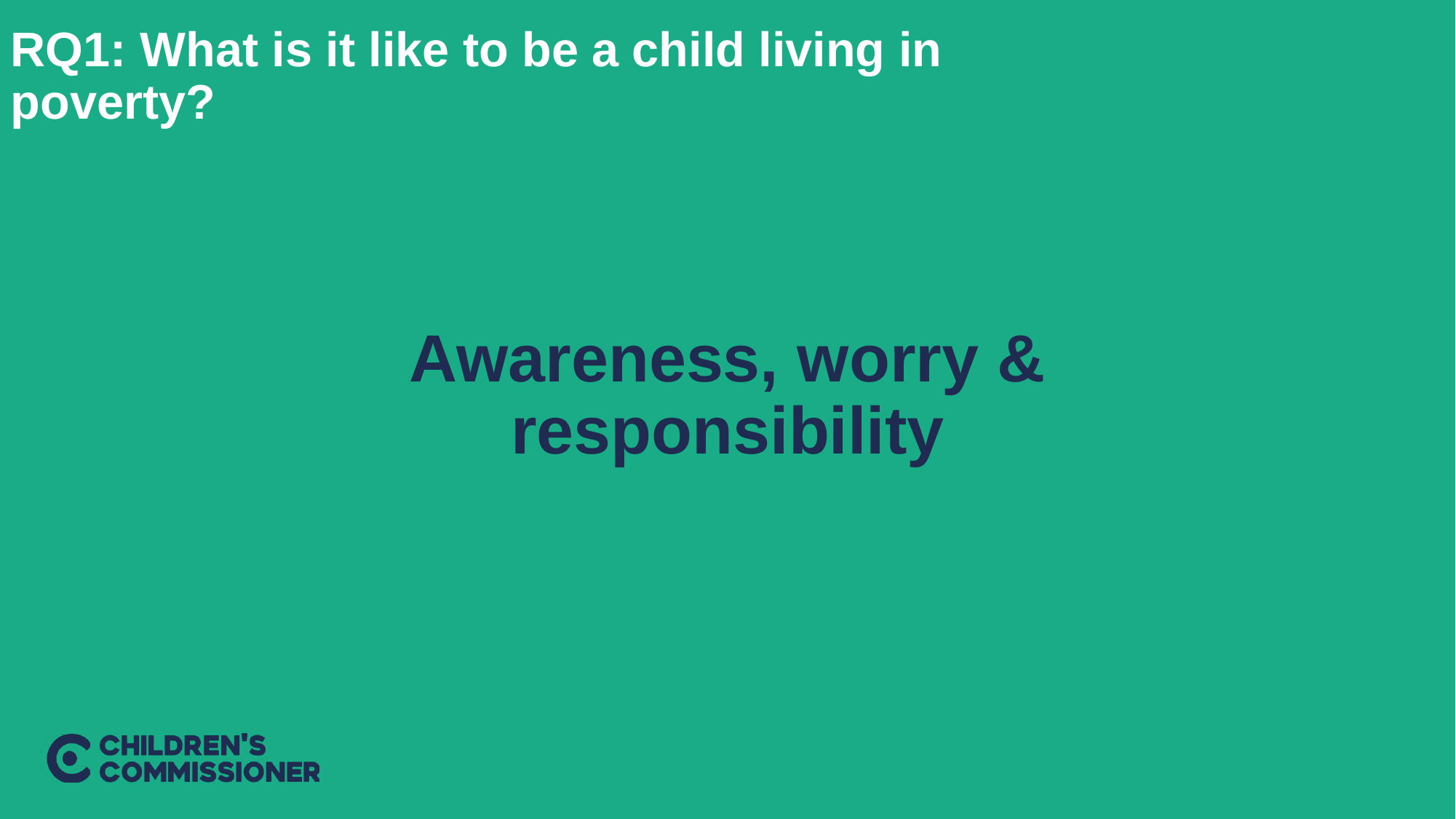

RQ1: What is it like to be a child living in poverty?

Awareness, worry & responsibility